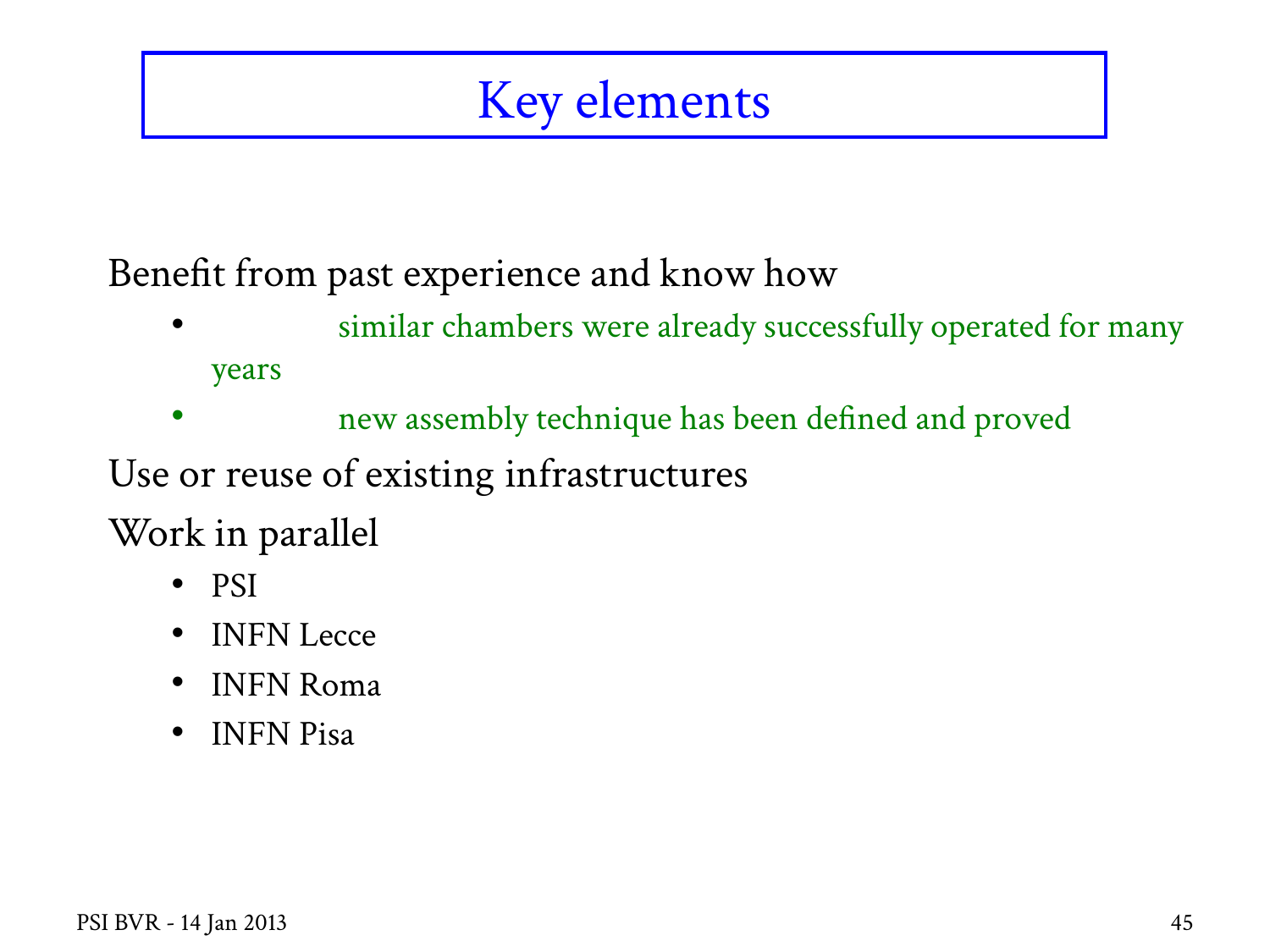

# Key elements
Benefit from past experience and know how
 	similar chambers were already successfully operated for many years
	new assembly technique has been defined and proved
Use or reuse of existing infrastructures
Work in parallel
PSI
INFN Lecce
INFN Roma
INFN Pisa

PSI BVR - 14 Jan 2013
45